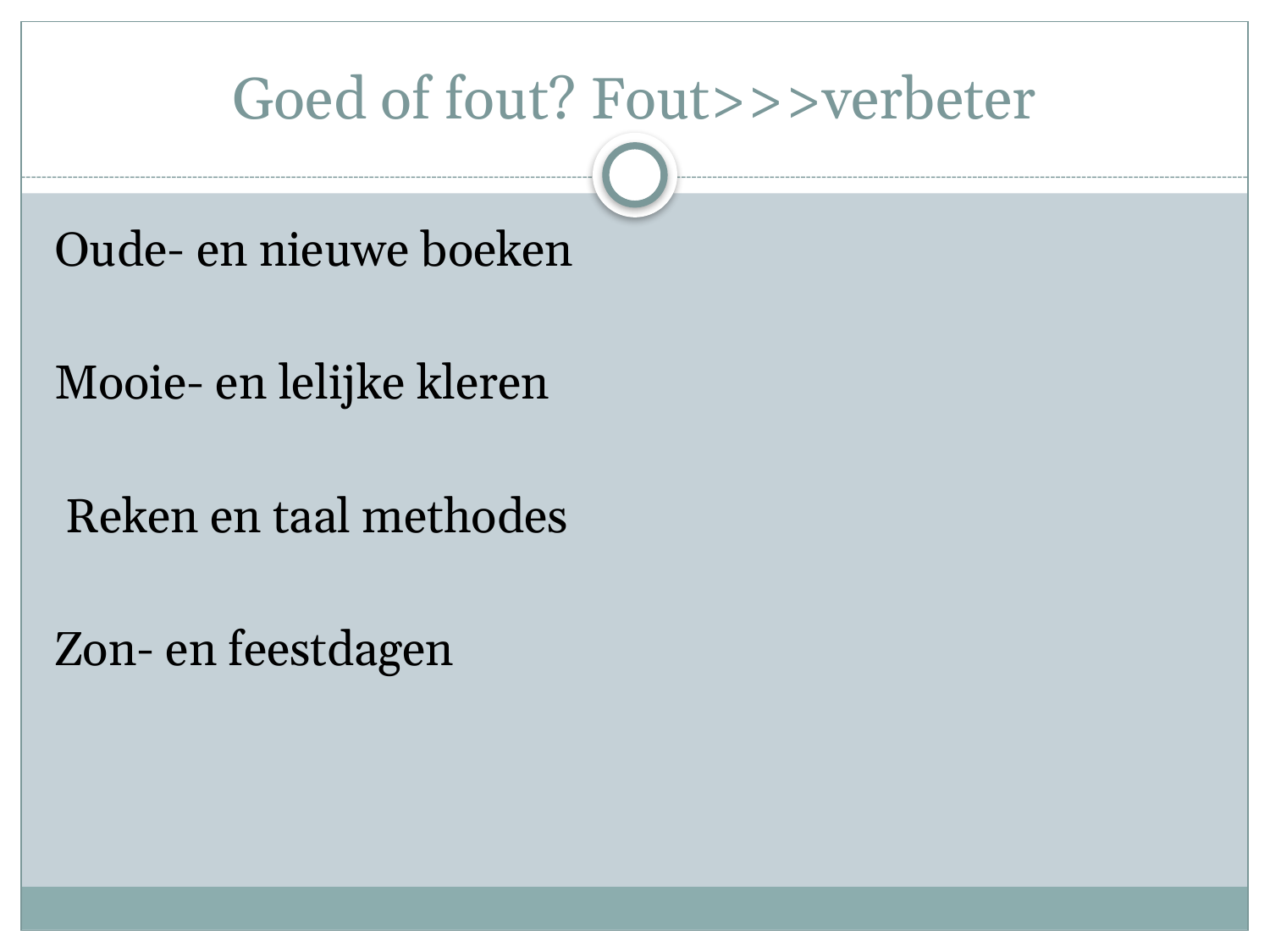

# Goed of fout? Fout>>>verbeter
Oude- en nieuwe boeken

Mooie- en lelijke kleren

 Reken en taal methodes

Zon- en feestdagen